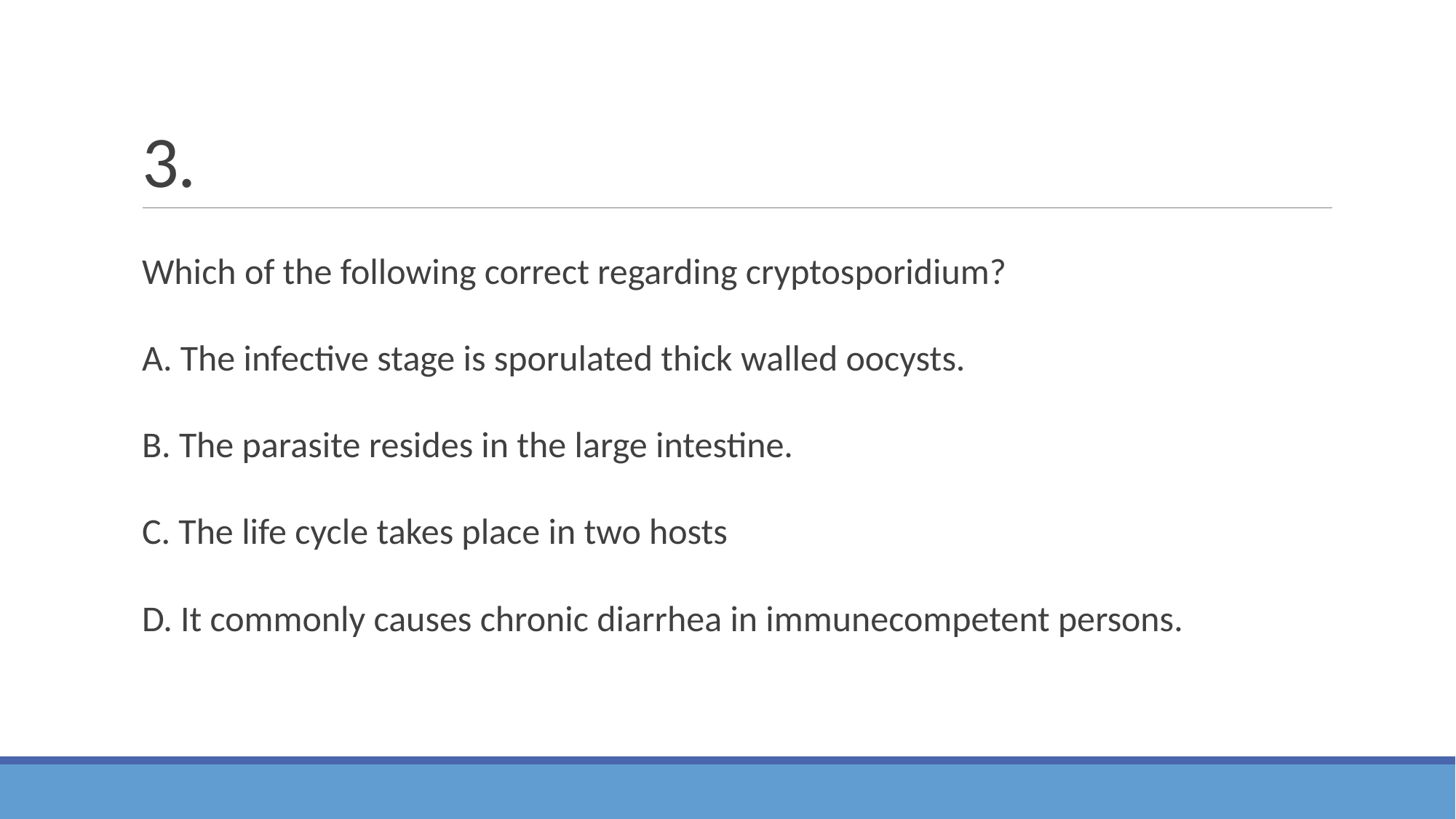

# 3.
Which of the following correct regarding cryptosporidium?
A. The infective stage is sporulated thick walled oocysts.
B. The parasite resides in the large intestine.
C. The life cycle takes place in two hosts
D. It commonly causes chronic diarrhea in immunecompetent persons.